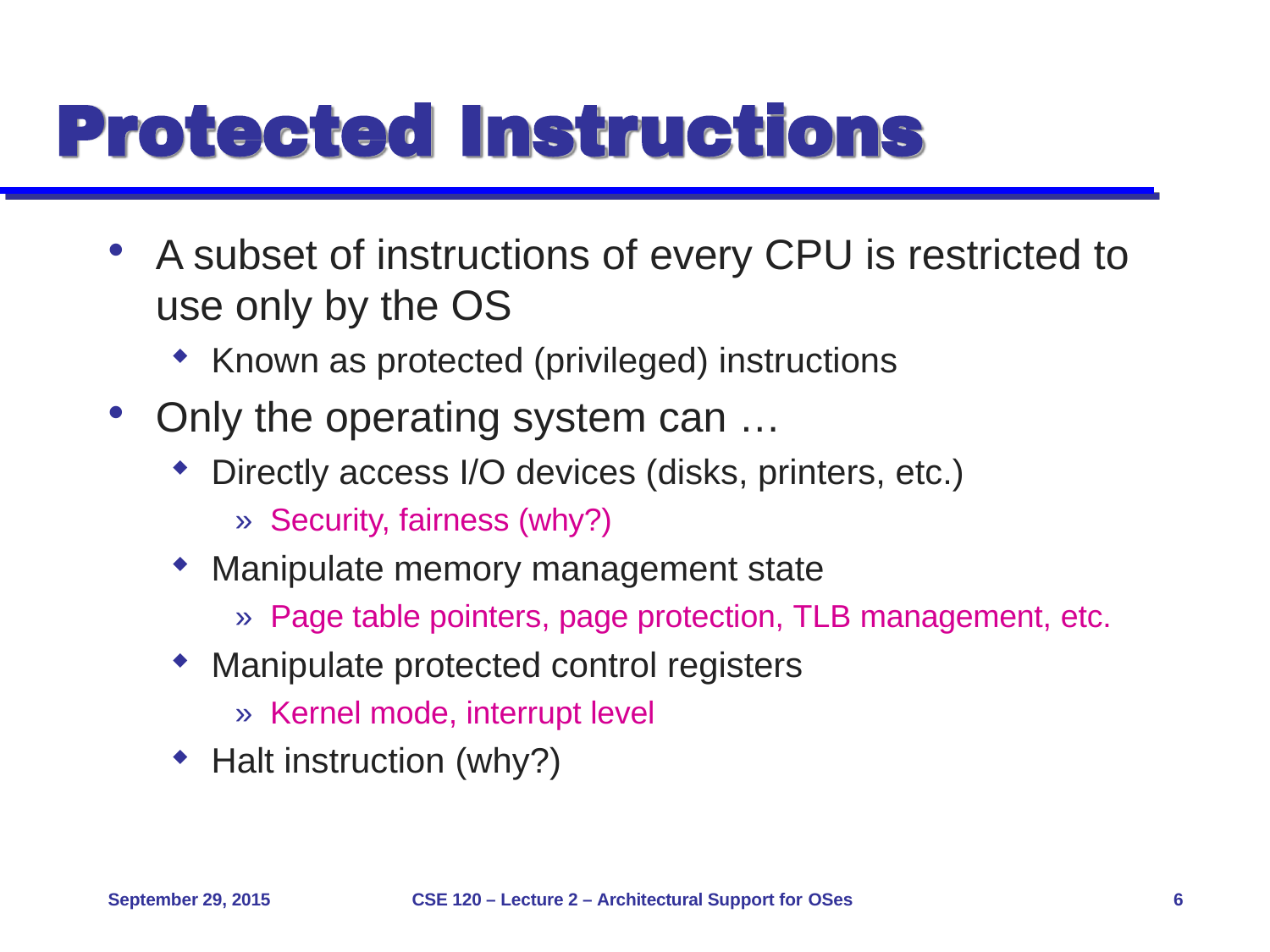

# Protected Instructions
A subset of instructions of every CPU is restricted to
use only by the OS
Known as protected (privileged) instructions
Only the operating system can …
Directly access I/O devices (disks, printers, etc.)
»  Security, fairness (why?)
Manipulate memory management state
»  Page table pointers, page protection, TLB management, etc.
Manipulate protected control registers
»  Kernel mode, interrupt level
Halt instruction (why?)
September 29, 2015
CSE 120 – Lecture 2 – Architectural Support for OSes
6